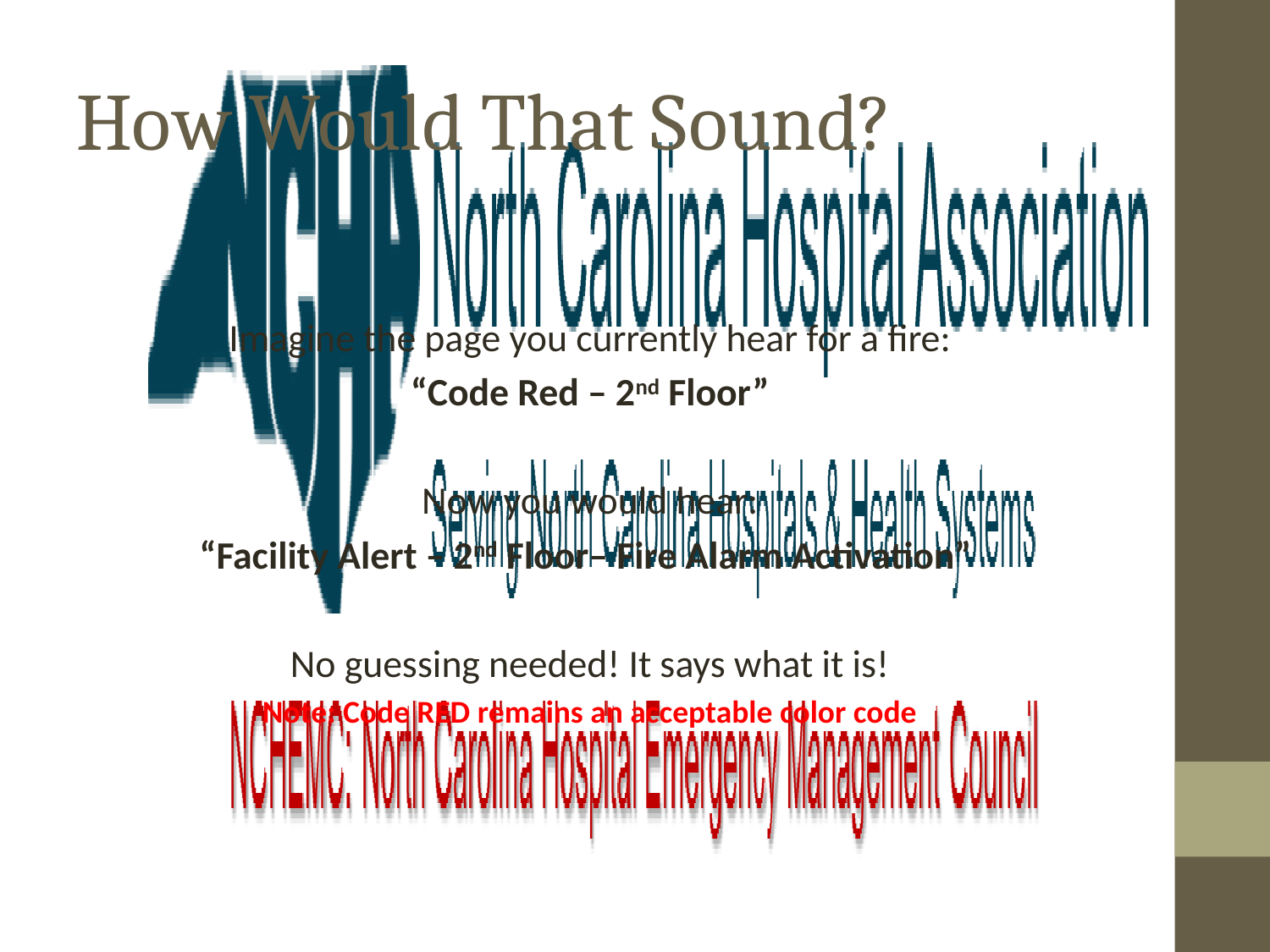

# How Would That Sound?
Imagine the page you currently hear for a fire:
“Code Red – 2nd Floor”

Now you would hear:
“Facility Alert – 2nd Floor– Fire Alarm Activation”

No guessing needed! It says what it is!
Note: Code RED remains an acceptable color code